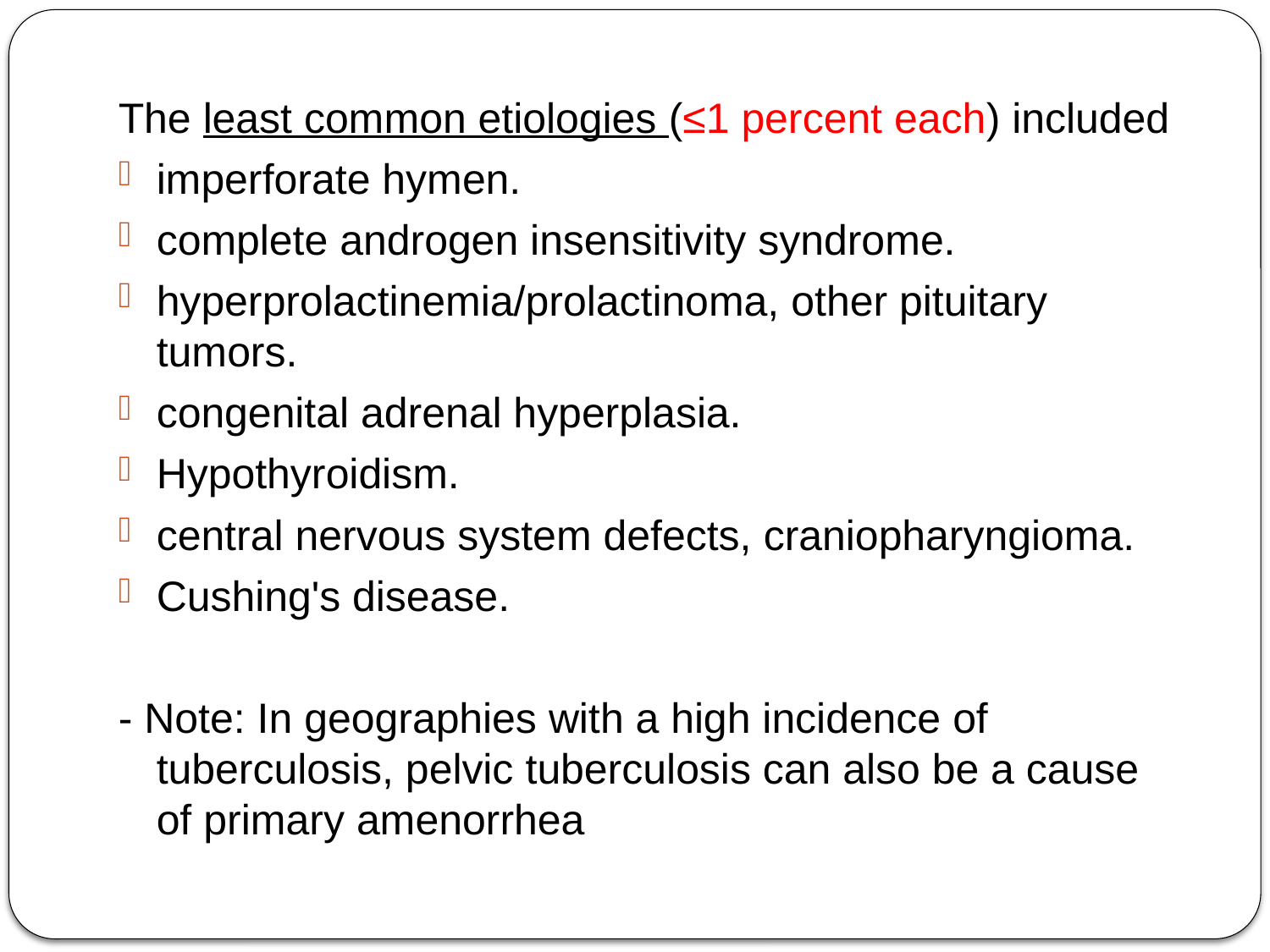

The least common etiologies (≤1 percent each) included
imperforate hymen.
complete androgen insensitivity syndrome.
hyperprolactinemia/prolactinoma, other pituitary tumors.
congenital adrenal hyperplasia.
Hypothyroidism.
central nervous system defects, craniopharyngioma.
Cushing's disease.

- Note: In geographies with a high incidence of tuberculosis, pelvic tuberculosis can also be a cause of primary amenorrhea